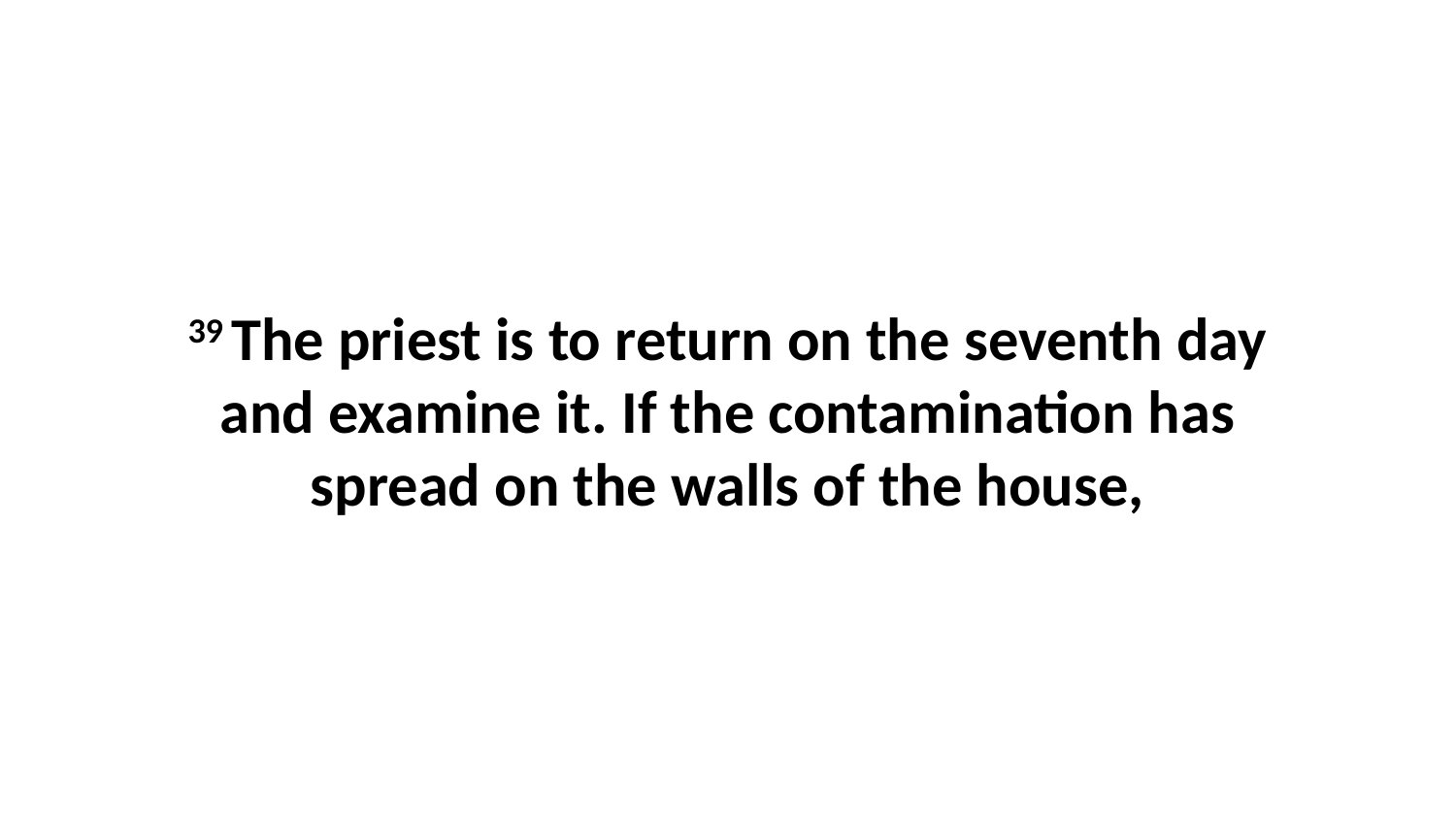

39 The priest is to return on the seventh day and examine it. If the contamination has spread on the walls of the house,